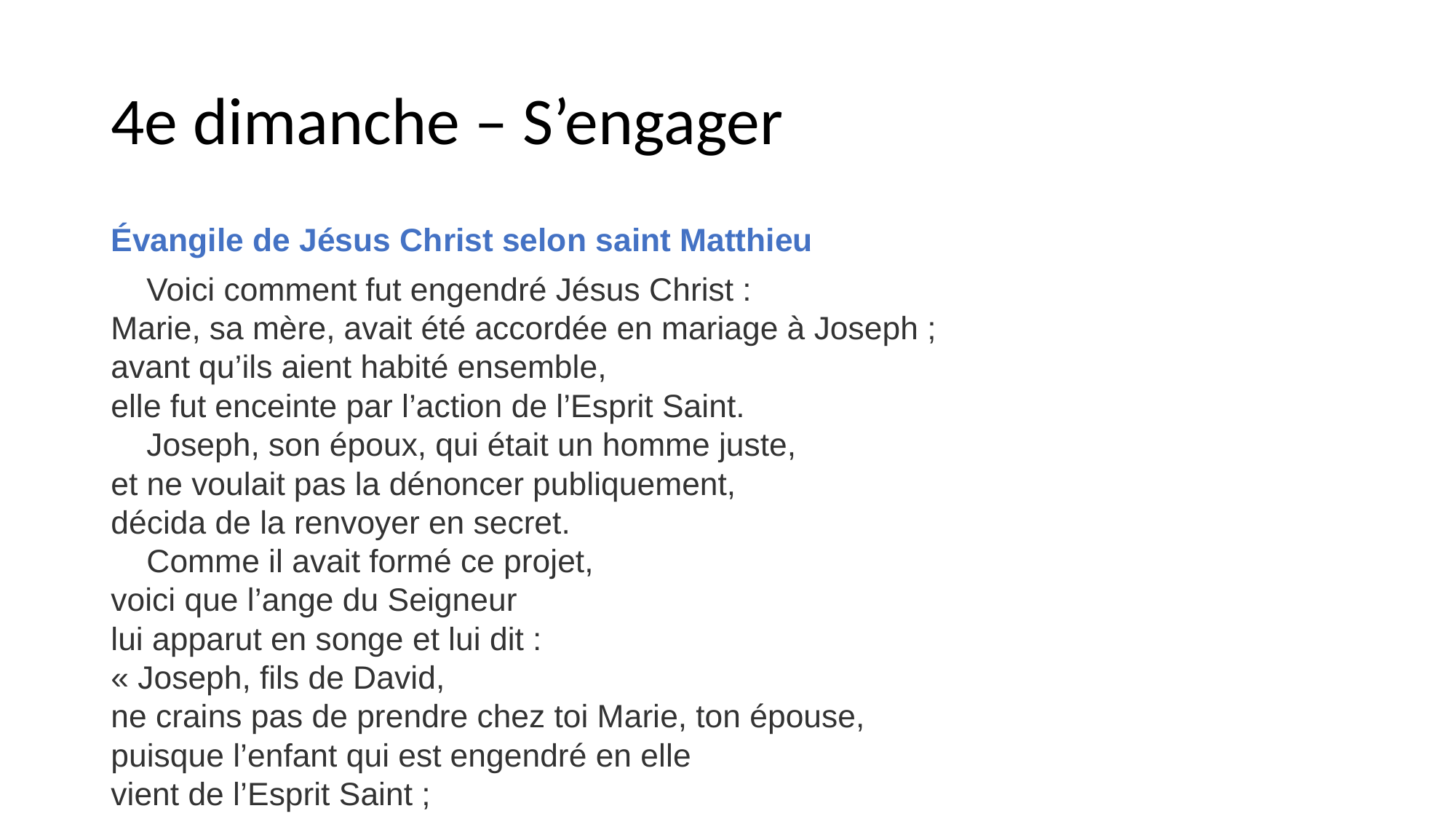

# 4e dimanche – S’engager
Évangile de Jésus Christ selon saint Matthieu
    Voici comment fut engendré Jésus Christ :
Marie, sa mère, avait été accordée en mariage à Joseph ;
avant qu’ils aient habité ensemble,
elle fut enceinte par l’action de l’Esprit Saint.
    Joseph, son époux, qui était un homme juste,
et ne voulait pas la dénoncer publiquement,
décida de la renvoyer en secret.
    Comme il avait formé ce projet,
voici que l’ange du Seigneur
lui apparut en songe et lui dit :
« Joseph, fils de David,
ne crains pas de prendre chez toi Marie, ton épouse,
puisque l’enfant qui est engendré en elle
vient de l’Esprit Saint ;